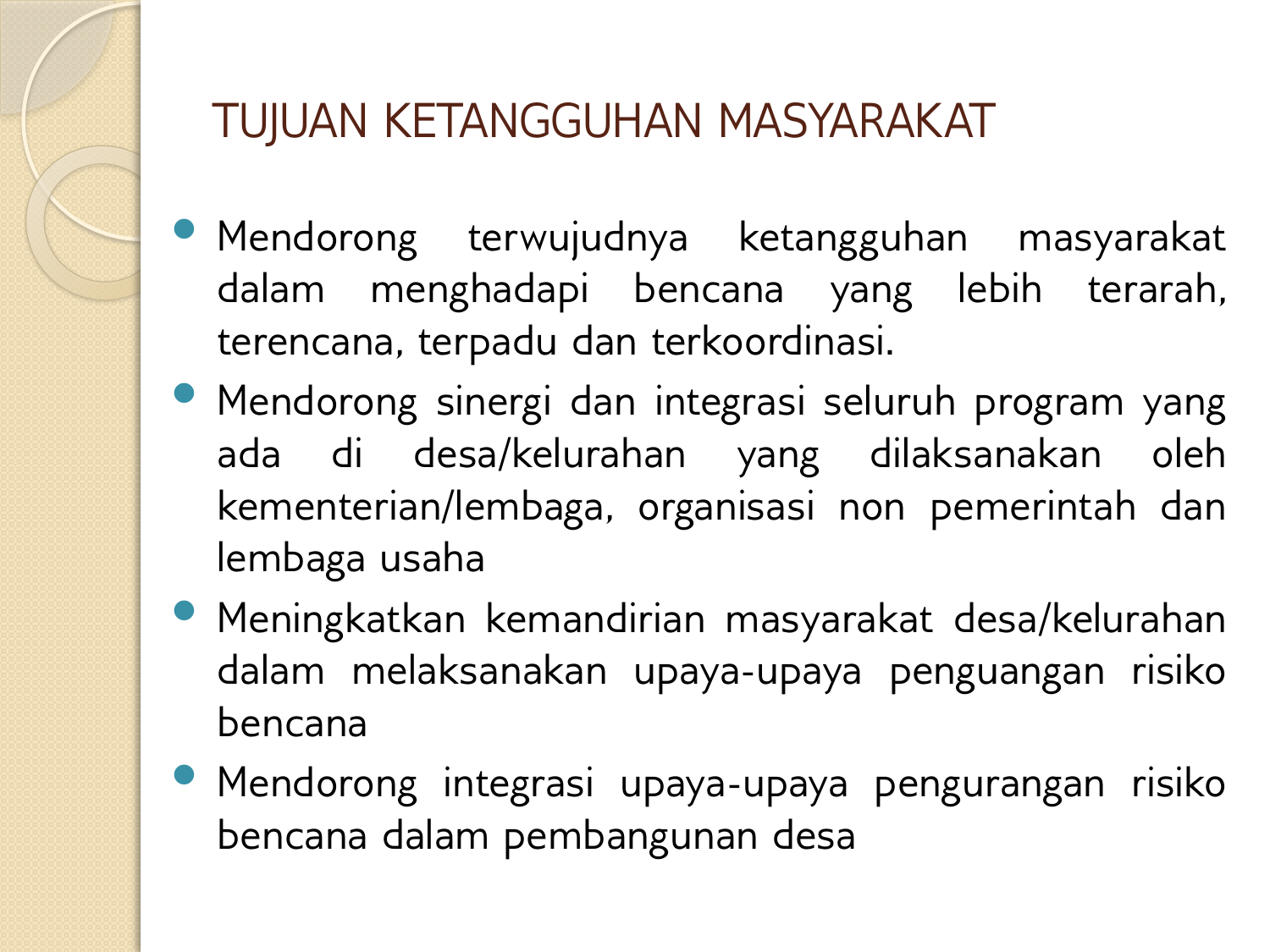

# TUJUAN KETANGGUHAN MASYARAKAT
Mendorong terwujudnya ketangguhan masyarakat dalam menghadapi bencana yang lebih terarah, terencana, terpadu dan terkoordinasi.
Mendorong sinergi dan integrasi seluruh program yang ada di desa/kelurahan yang dilaksanakan oleh kementerian/lembaga, organisasi non pemerintah dan lembaga usaha
Meningkatkan kemandirian masyarakat desa/kelurahan dalam melaksanakan upaya-upaya penguangan risiko bencana
Mendorong integrasi upaya-upaya pengurangan risiko bencana dalam pembangunan desa